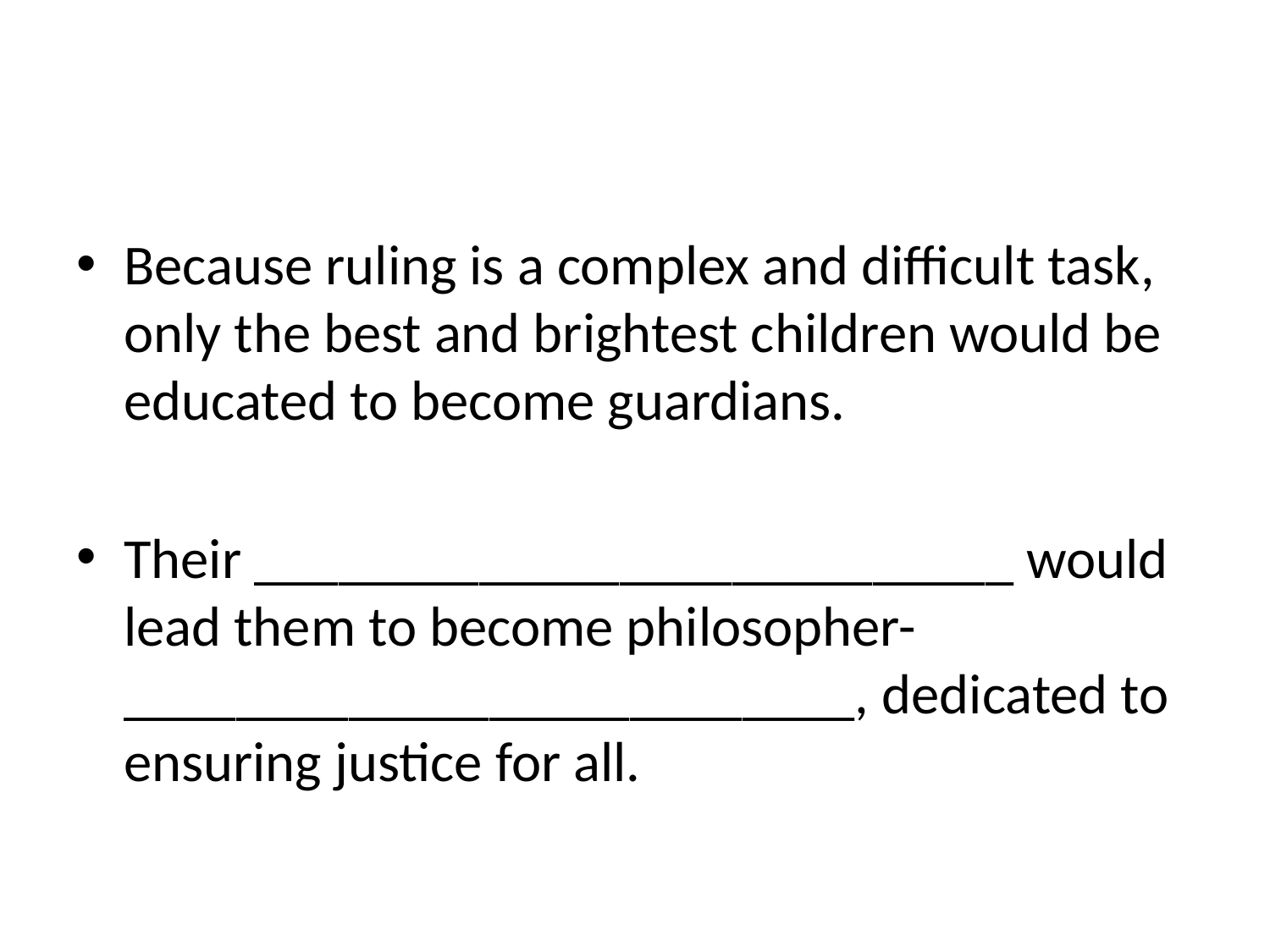

#
Because ruling is a complex and difficult task, only the best and brightest children would be educated to become guardians.

Their ___________________________ would lead them to become philosopher-__________________________, dedicated to ensuring justice for all.